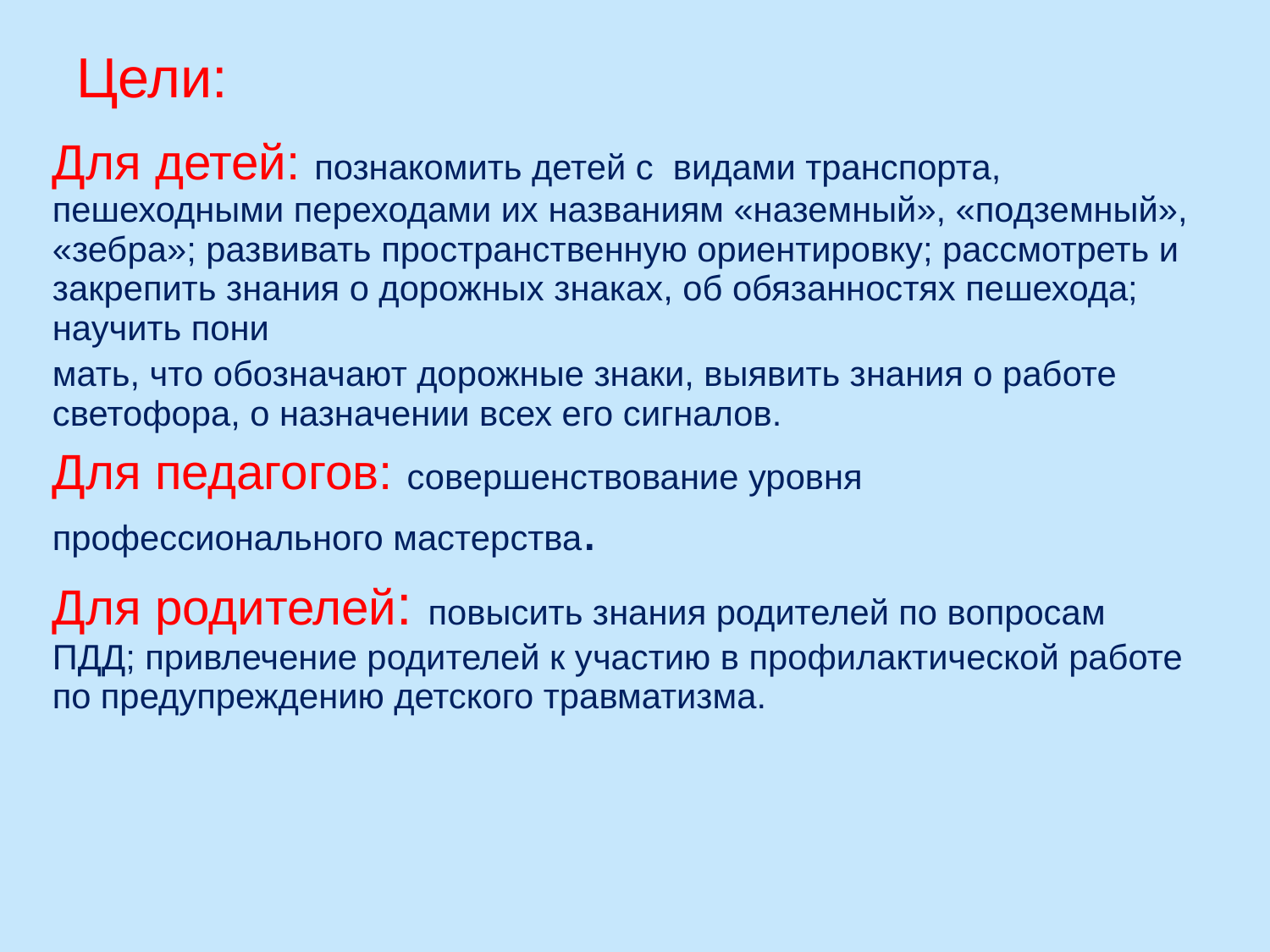

# Цели:
Для детей: познакомить детей с  видами транспорта, пешеходными переходами их названиям «наземный», «подземный», «зебра»; развивать пространственную ориентировку; рассмотреть и закрепить знания о дорожных знаках, об обязанностях пешехода; научить пони
мать, что обозначают дорожные знаки, выявить знания о работе светофора, о назначении всех его сигналов.
Для педагогов: совершенствование уровня профессионального мастерства.
Для родителей: повысить знания родителей по вопросам ПДД; привлечение родителей к участию в профилактической работе по предупреждению детского травматизма.